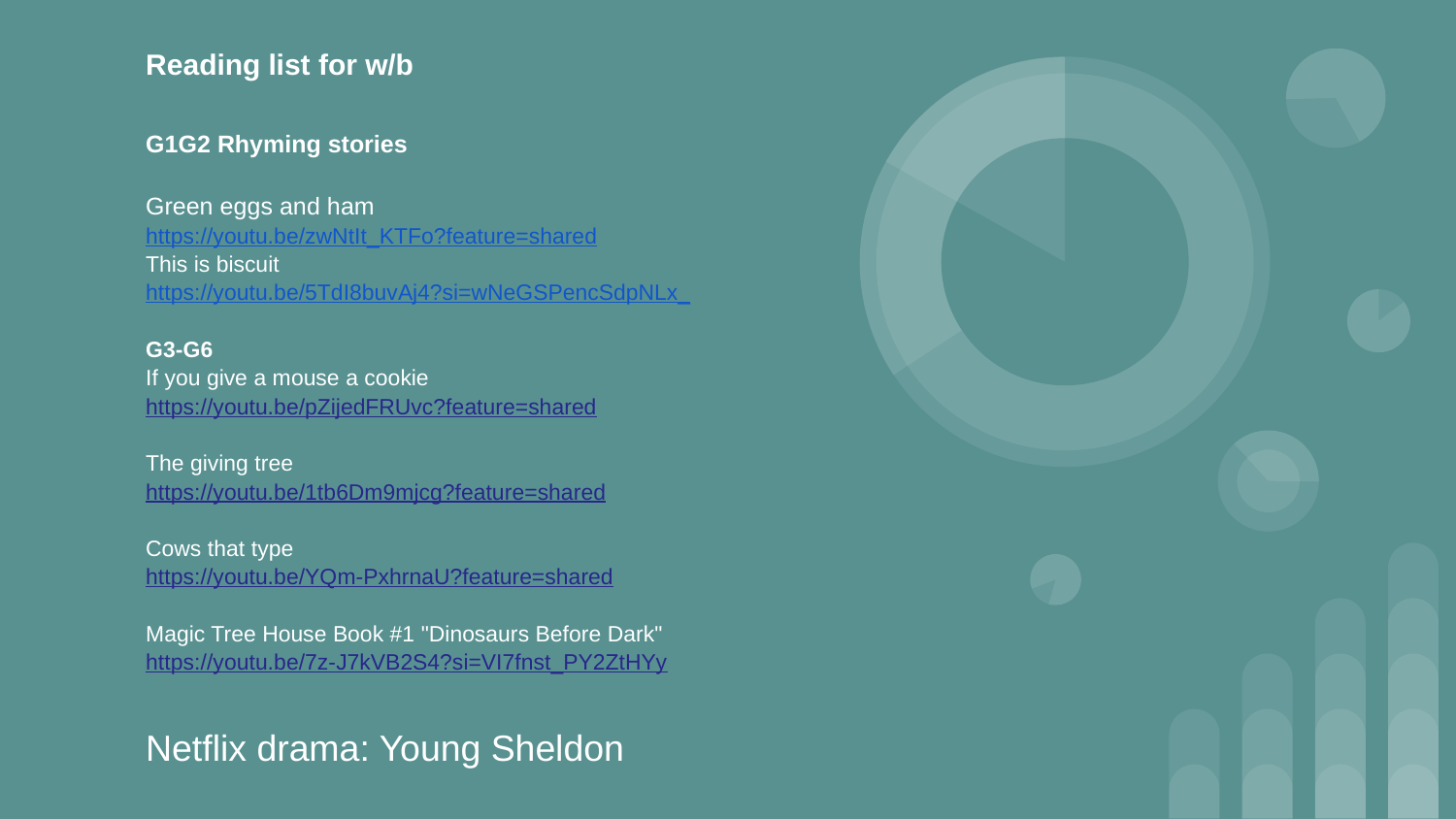

# Reading list for w/b
G1G2 Rhyming stories

Green eggs and ham
https://youtu.be/zwNtIt_KTFo?feature=shared
This is biscuit
https://youtu.be/5TdI8buvAj4?si=wNeGSPencSdpNLx_

G3-G6
If you give a mouse a cookie
https://youtu.be/pZijedFRUvc?feature=shared

The giving tree
https://youtu.be/1tb6Dm9mjcg?feature=shared

Cows that type
https://youtu.be/YQm-PxhrnaU?feature=shared

Magic Tree House Book #1 "Dinosaurs Before Dark"
https://youtu.be/7z-J7kVB2S4?si=VI7fnst_PY2ZtHYy

Netflix drama: Young Sheldon